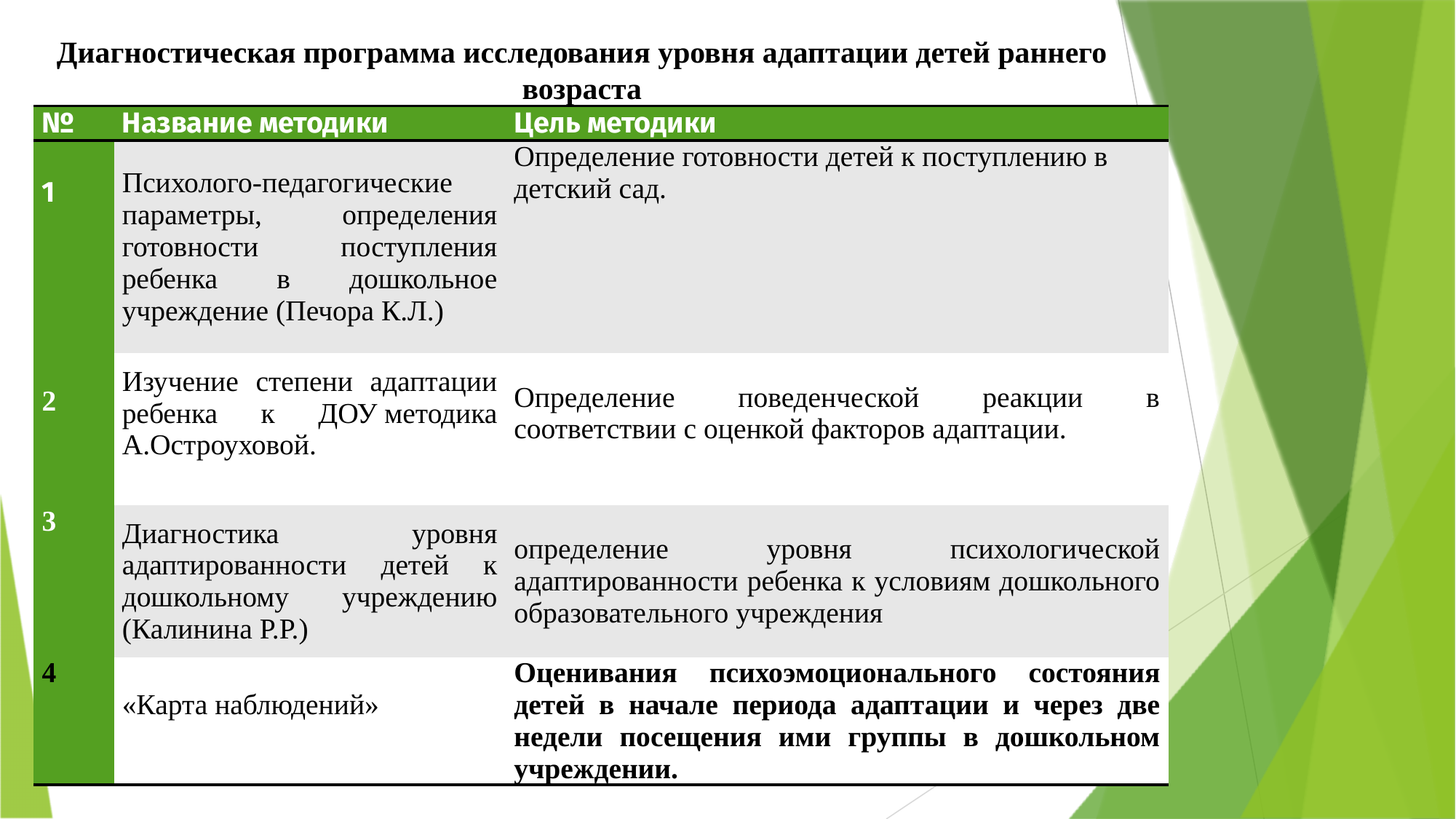

# Диагностическая программа исследования уровня адаптации детей раннего возраста
| № | Название методики | Цель методики |
| --- | --- | --- |
| 1 | Психолого-педагогические параметры, определения готовности поступления ребенка в дошкольное учреждение (Печора К.Л.) | Определение готовности детей к поступлению в детский сад. |
| 2 | Изучение степени адаптации ребенка к ДОУ методика А.Остроуховой. | Определение поведенческой реакции в соответствии с оценкой факторов адаптации. |
| 3 | Диагностика уровня адаптированности детей к дошкольному учреждению (Калинина Р.Р.) | определение уровня психологической адаптированности ребенка к условиям дошкольного образовательного учреждения |
| 4 | «Карта наблюдений» | Оценивания психоэмоционального состояния детей в начале периода адаптации и через две недели посещения ими группы в дошкольном учреждении. |